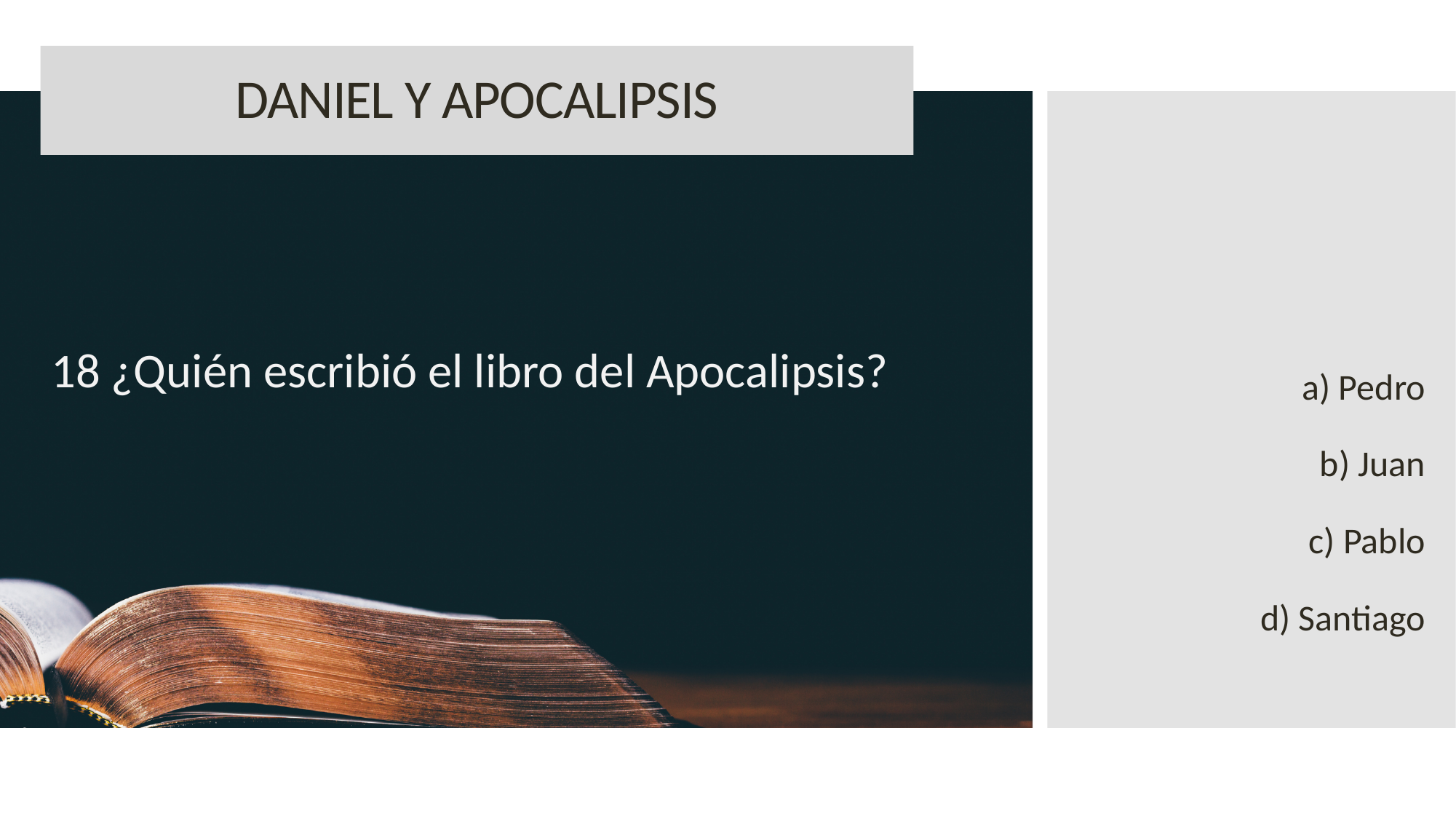

DANIEL Y APOCALIPSIS
18 ¿Quién escribió el libro del Apocalipsis?
a) Pedro
b) Juan
c) Pablo
d) Santiago